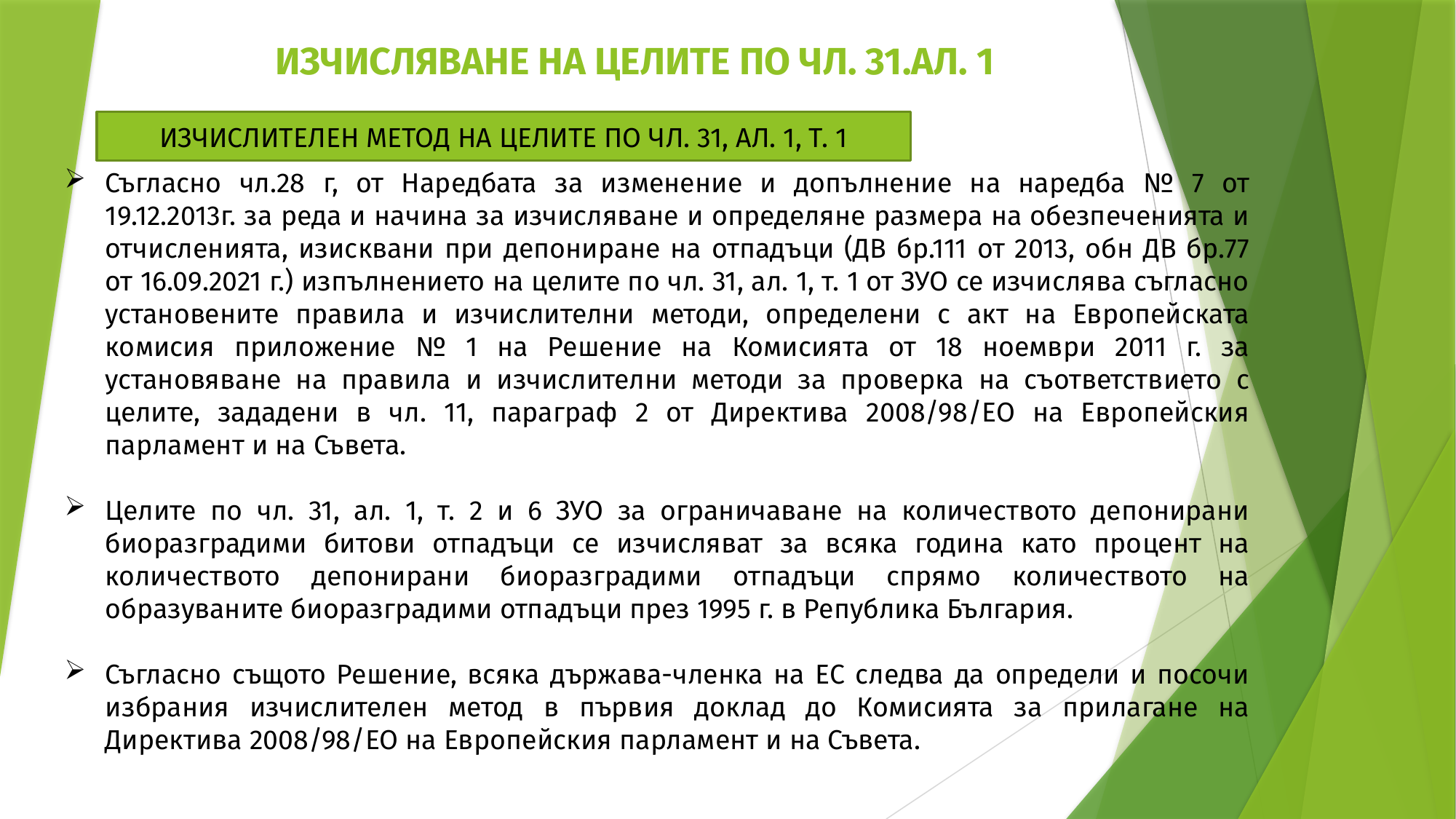

ИЗЧИСЛЯВАНЕ НА ЦЕЛИТЕ ПО ЧЛ. 31.АЛ. 1
ИЗЧИСЛИТЕЛЕН МЕТОД НА ЦЕЛИТЕ ПО ЧЛ. 31, АЛ. 1, Т. 1
Съгласно чл.28 г, от Наредбата за изменение и допълнение на наредба № 7 от 19.12.2013г. за реда и начина за изчисляване и определяне размера на обезпеченията и отчисленията, изисквани при депониране на отпадъци (ДВ бр.111 от 2013, обн ДВ бр.77 от 16.09.2021 г.) изпълнението на целите по чл. 31, ал. 1, т. 1 от ЗУО се изчислява съгласно установените правила и изчислителни методи, определени с акт на Европейската комисия приложение № 1 на Решение на Комисията от 18 ноември 2011 г. за установяване на правила и изчислителни методи за проверка на съответствието с целите, зададени в чл. 11, параграф 2 от Директива 2008/98/ЕО на Европейския парламент и на Съвета.

Целите по чл. 31, ал. 1, т. 2 и 6 ЗУО за ограничаване на количеството депонирани биоразградими битови отпадъци се изчисляват за всяка година като процент на количеството депонирани биоразградими отпадъци спрямо количеството на образуваните биоразградими отпадъци през 1995 г. в Република България.

Съгласно същото Решение, всяка държава-членка на ЕС следва да определи и посочи избрания изчислителен метод в първия доклад до Комисията за прилагане на Директива 2008/98/ЕО на Европейския парламент и на Съвета.